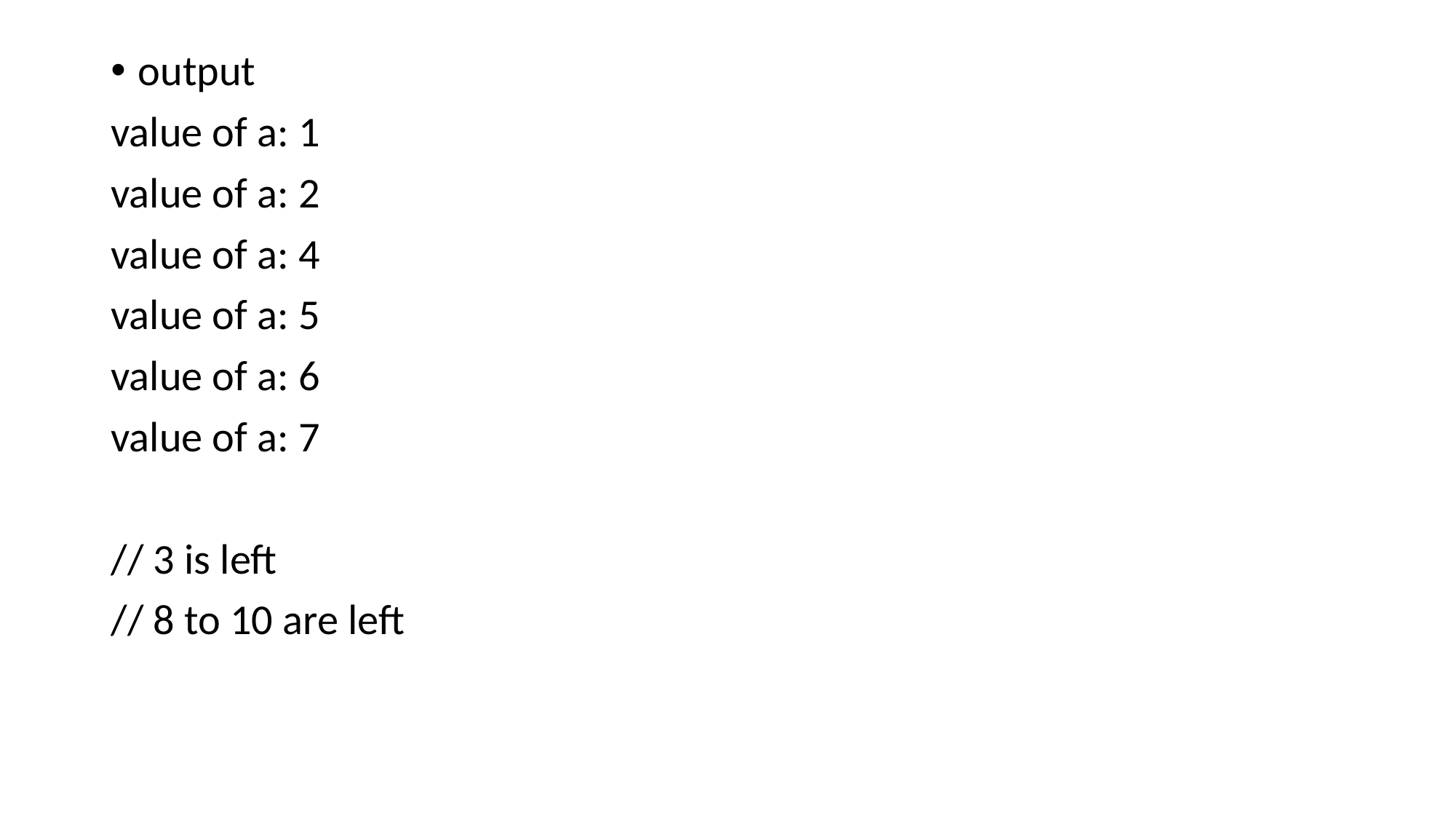

# output
value of a: 1
value of a: 2
value of a: 4
value of a: 5
value of a: 6
value of a: 7

// 3 is left
// 8 to 10 are left